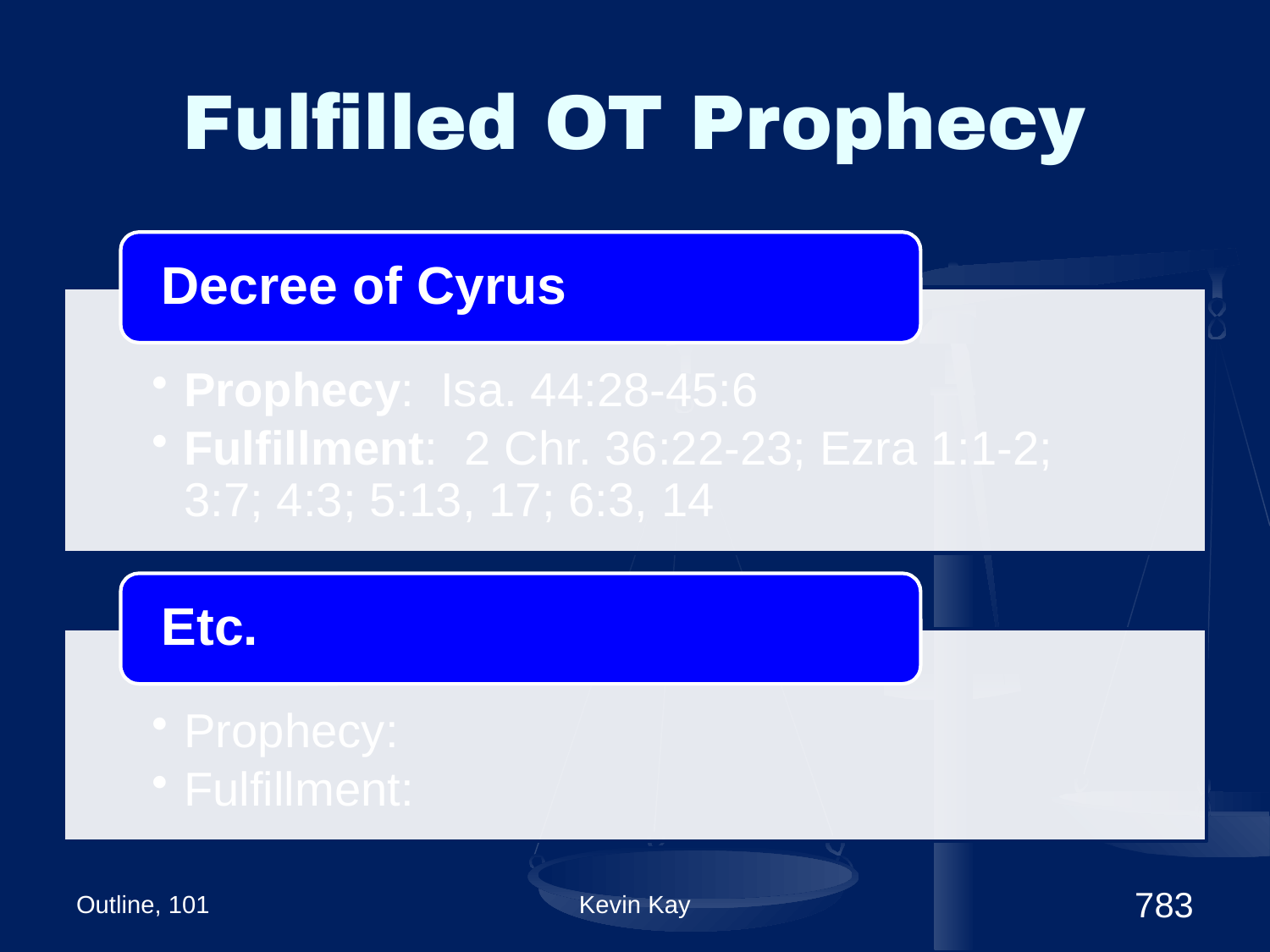

# Fulfilled OT Prophecy
Prophecy:  Isa. 44:28-45:6
Fulfillment:  2 Chr. 36:22-23; Ezra 1:1-2; 3:7; 4:3; 5:13, 17; 6:3, 14
Decree of Cyrus
Prophecy:
Fulfillment:
Etc.
Outline, 101
Kevin Kay
783